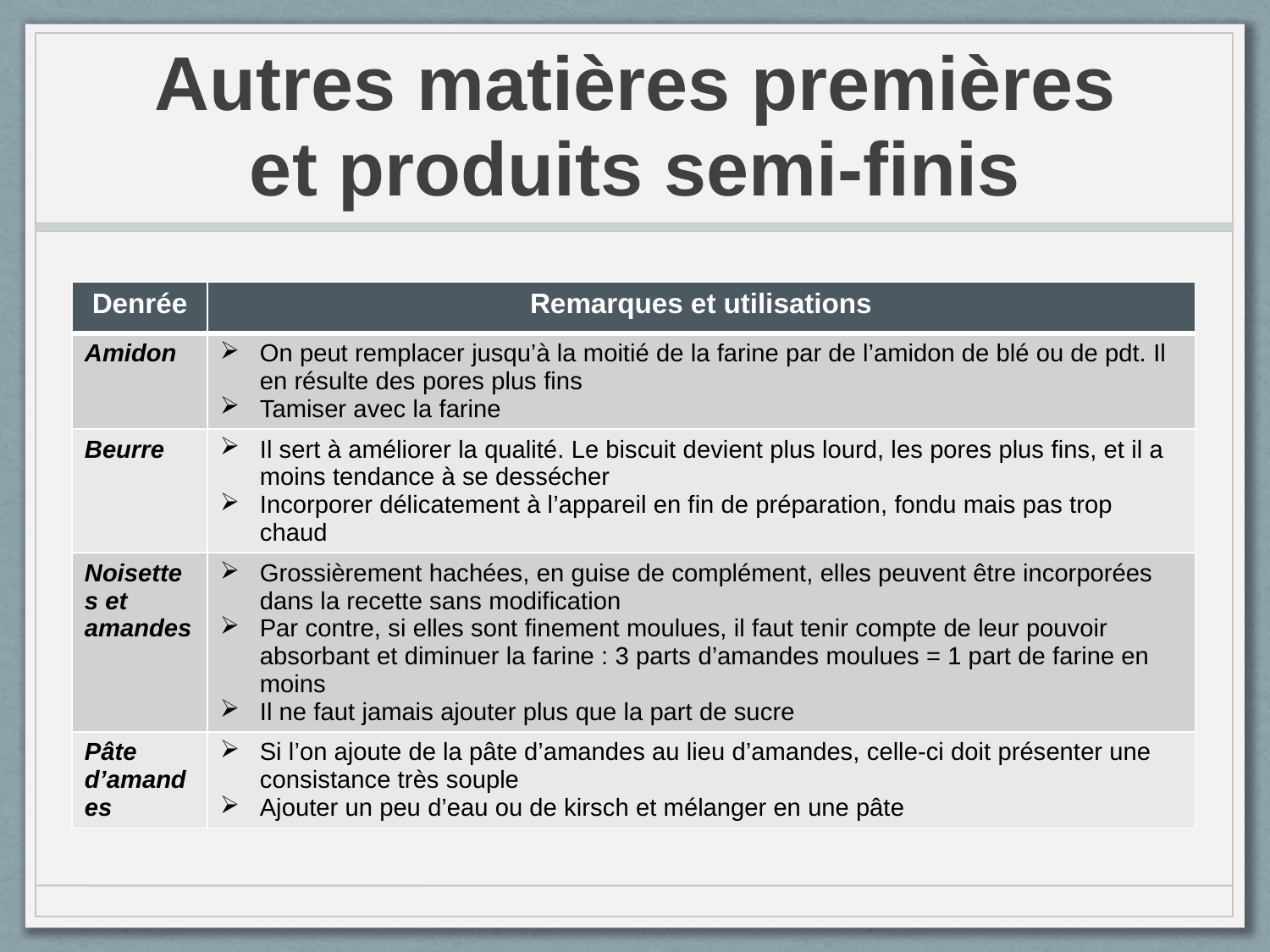

# Autres matières premières et produits semi-finis
| Denrée | Remarques et utilisations |
| --- | --- |
| Amidon | On peut remplacer jusqu’à la moitié de la farine par de l’amidon de blé ou de pdt. Il en résulte des pores plus fins Tamiser avec la farine |
| Beurre | Il sert à améliorer la qualité. Le biscuit devient plus lourd, les pores plus fins, et il a moins tendance à se dessécher Incorporer délicatement à l’appareil en fin de préparation, fondu mais pas trop chaud |
| Noisettes et amandes | Grossièrement hachées, en guise de complément, elles peuvent être incorporées dans la recette sans modification Par contre, si elles sont finement moulues, il faut tenir compte de leur pouvoir absorbant et diminuer la farine : 3 parts d’amandes moulues = 1 part de farine en moins Il ne faut jamais ajouter plus que la part de sucre |
| Pâte d’amandes | Si l’on ajoute de la pâte d’amandes au lieu d’amandes, celle-ci doit présenter une consistance très souple Ajouter un peu d’eau ou de kirsch et mélanger en une pâte |